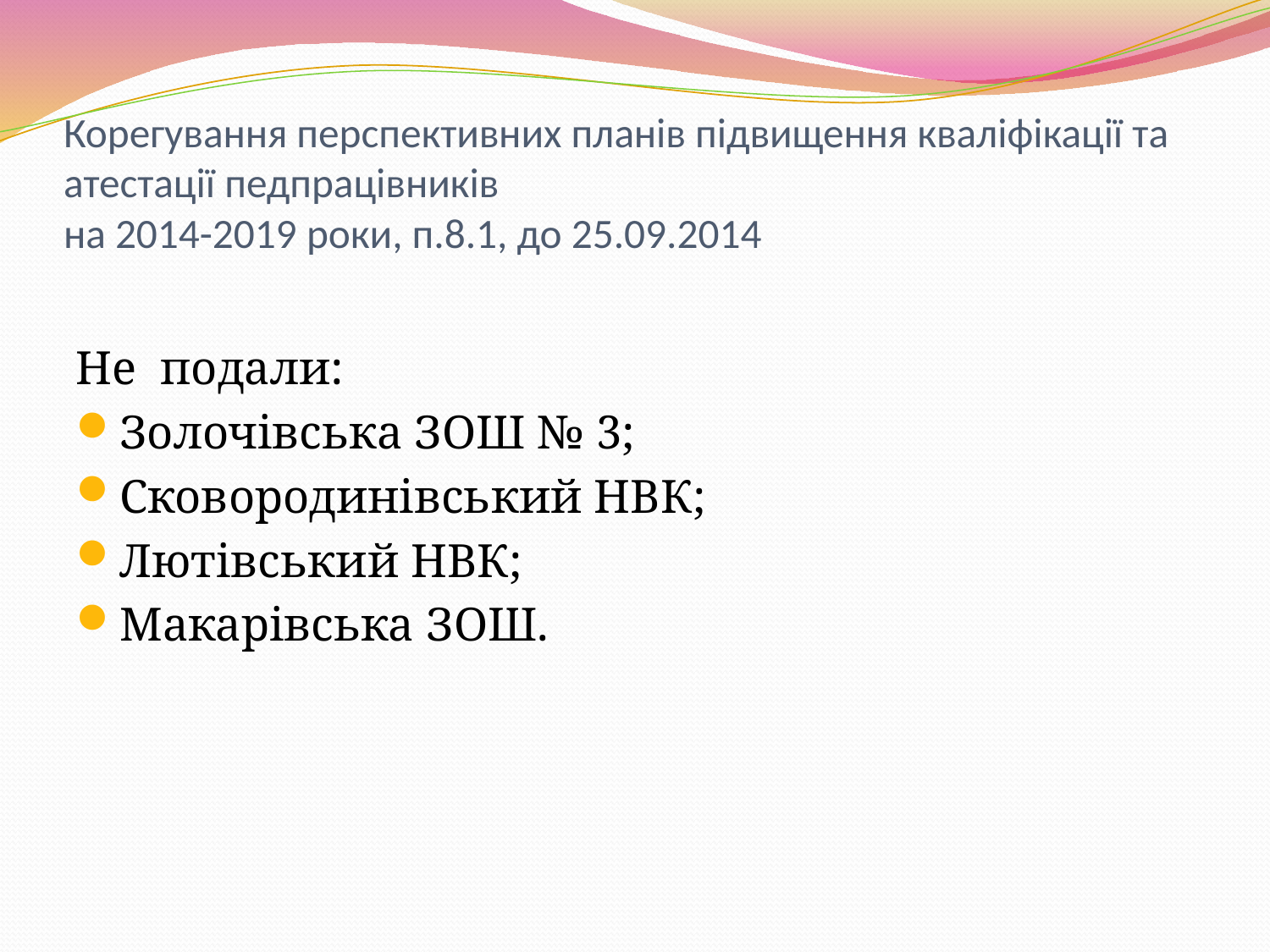

# Корегування перспективних планів підвищення кваліфікації та атестації педпрацівників на 2014-2019 роки, п.8.1, до 25.09.2014

Не  подали:
Золочівська ЗОШ № 3;
Сковородинівський НВК;
Лютівський НВК;
Макарівська ЗОШ.